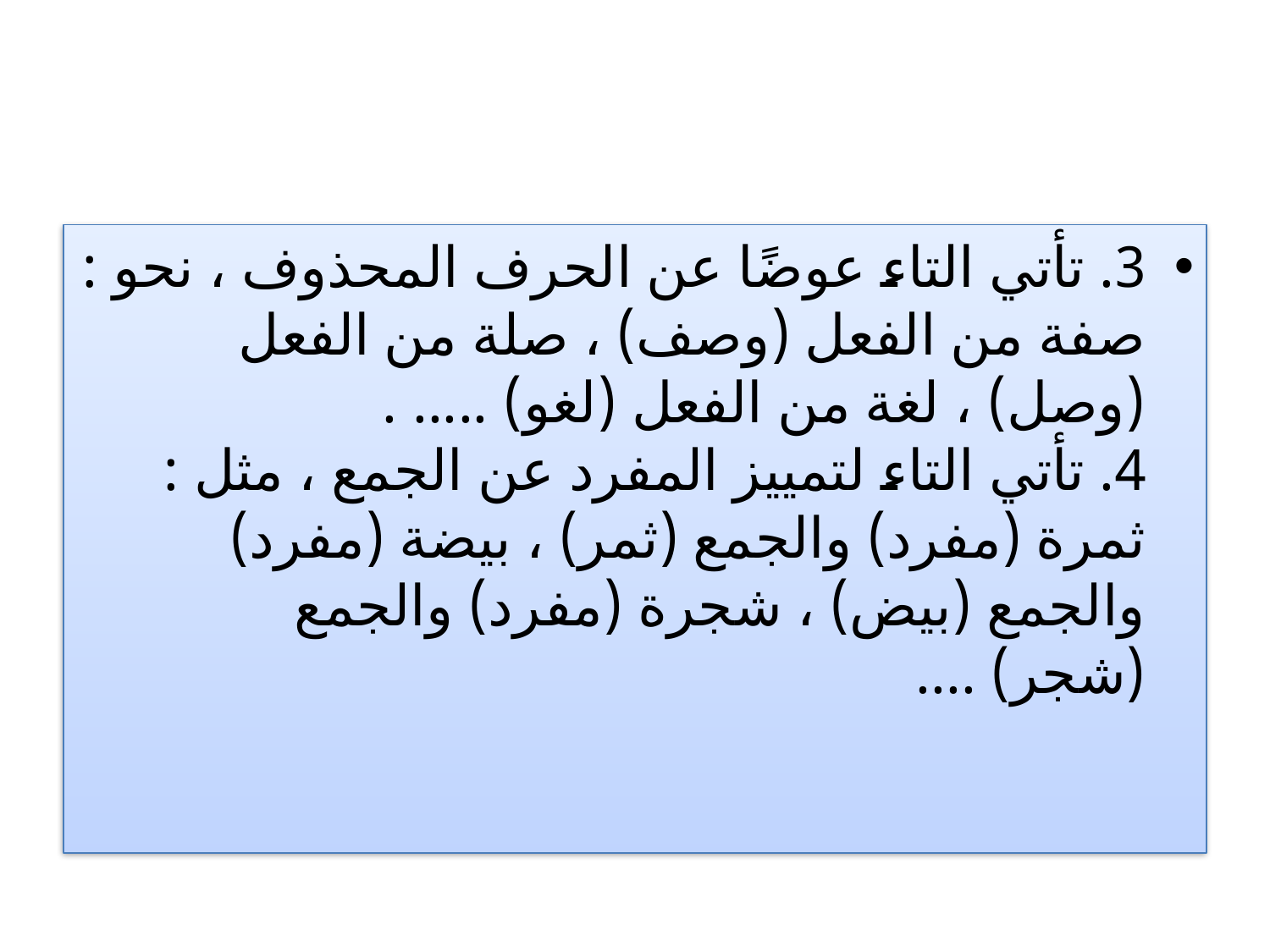

#
3. تأتي التاء عوضًا عن الحرف المحذوف ، نحو : صفة من الفعل (وصف) ، صلة من الفعل (وصل) ، لغة من الفعل (لغو) ..... .
4. تأتي التاء لتمييز المفرد عن الجمع ، مثل : ثمرة (مفرد) والجمع (ثمر) ، بيضة (مفرد) والجمع (بيض) ، شجرة (مفرد) والجمع (شجر) ....